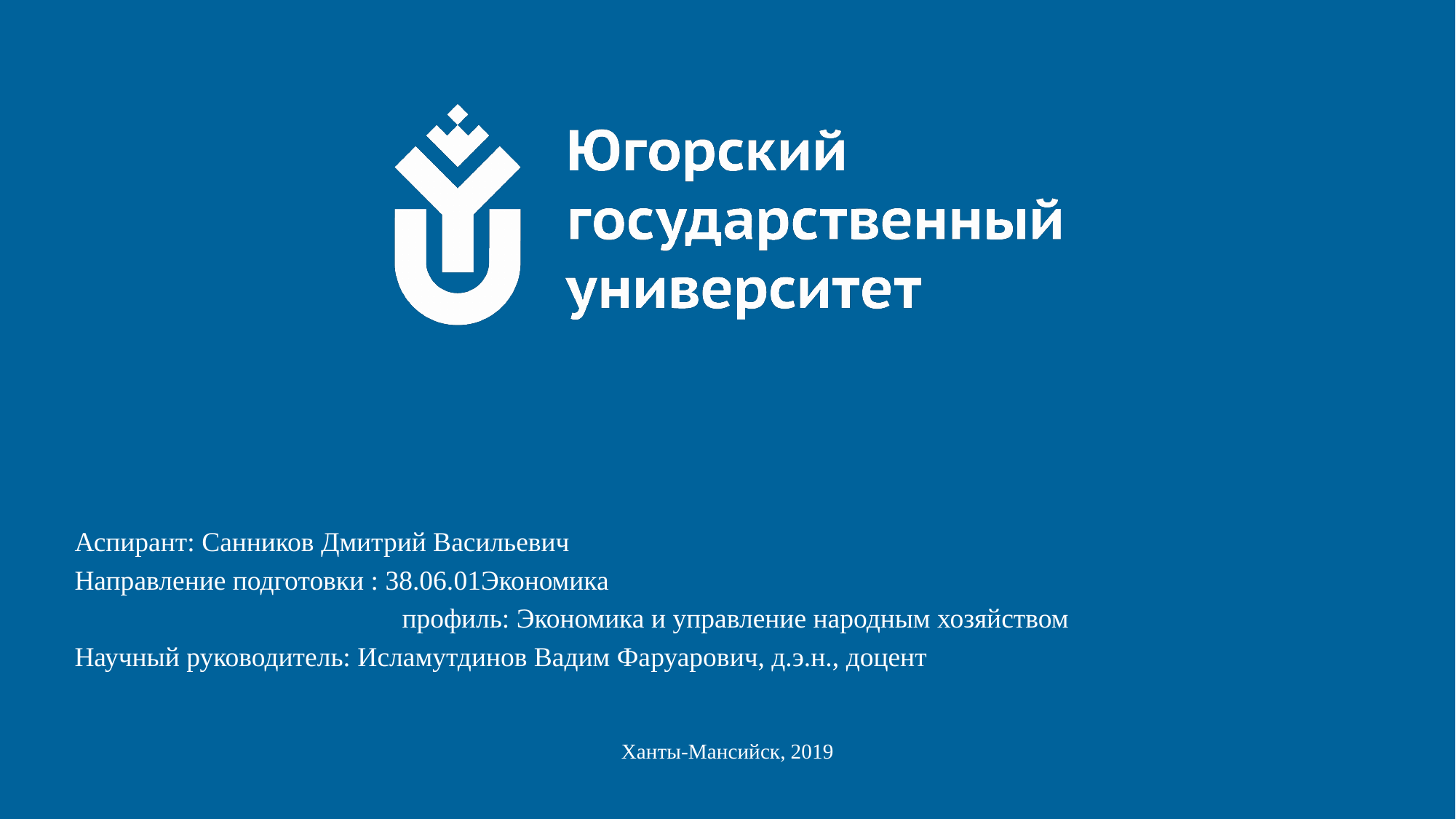

# Совершенствование системы оценки продовольственной безопасности северного региона
Аспирант: Санников Дмитрий Васильевич
Направление подготовки : 38.06.01Экономика
			профиль: Экономика и управление народным хозяйством
Научный руководитель: Исламутдинов Вадим Фаруарович, д.э.н., доцент

Ханты-Мансийск, 2019